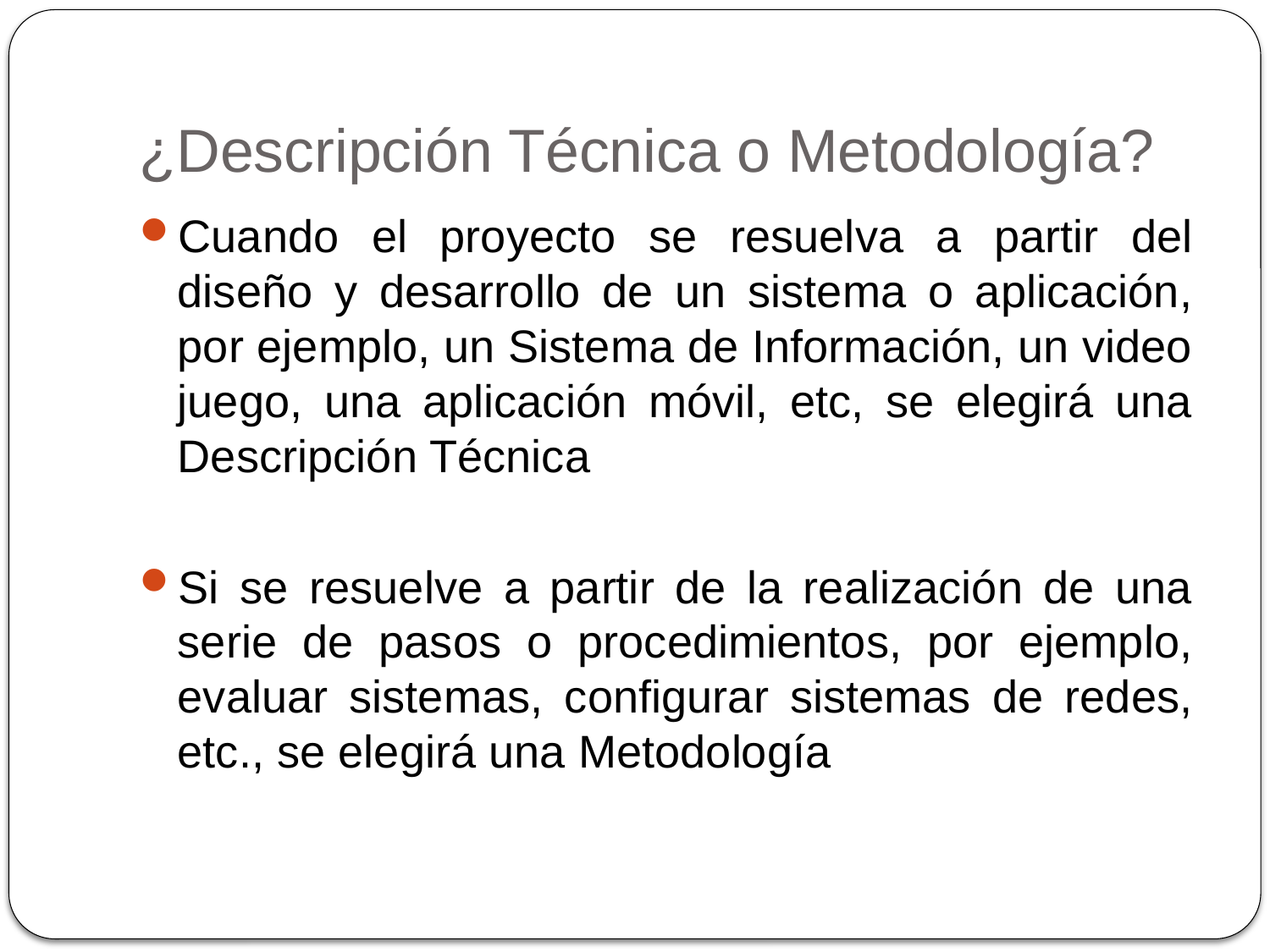

# ¿Descripción Técnica o Metodología?
Cuando el proyecto se resuelva a partir del diseño y desarrollo de un sistema o aplicación, por ejemplo, un Sistema de Información, un video juego, una aplicación móvil, etc, se elegirá una Descripción Técnica

Si se resuelve a partir de la realización de una serie de pasos o procedimientos, por ejemplo, evaluar sistemas, configurar sistemas de redes, etc., se elegirá una Metodología